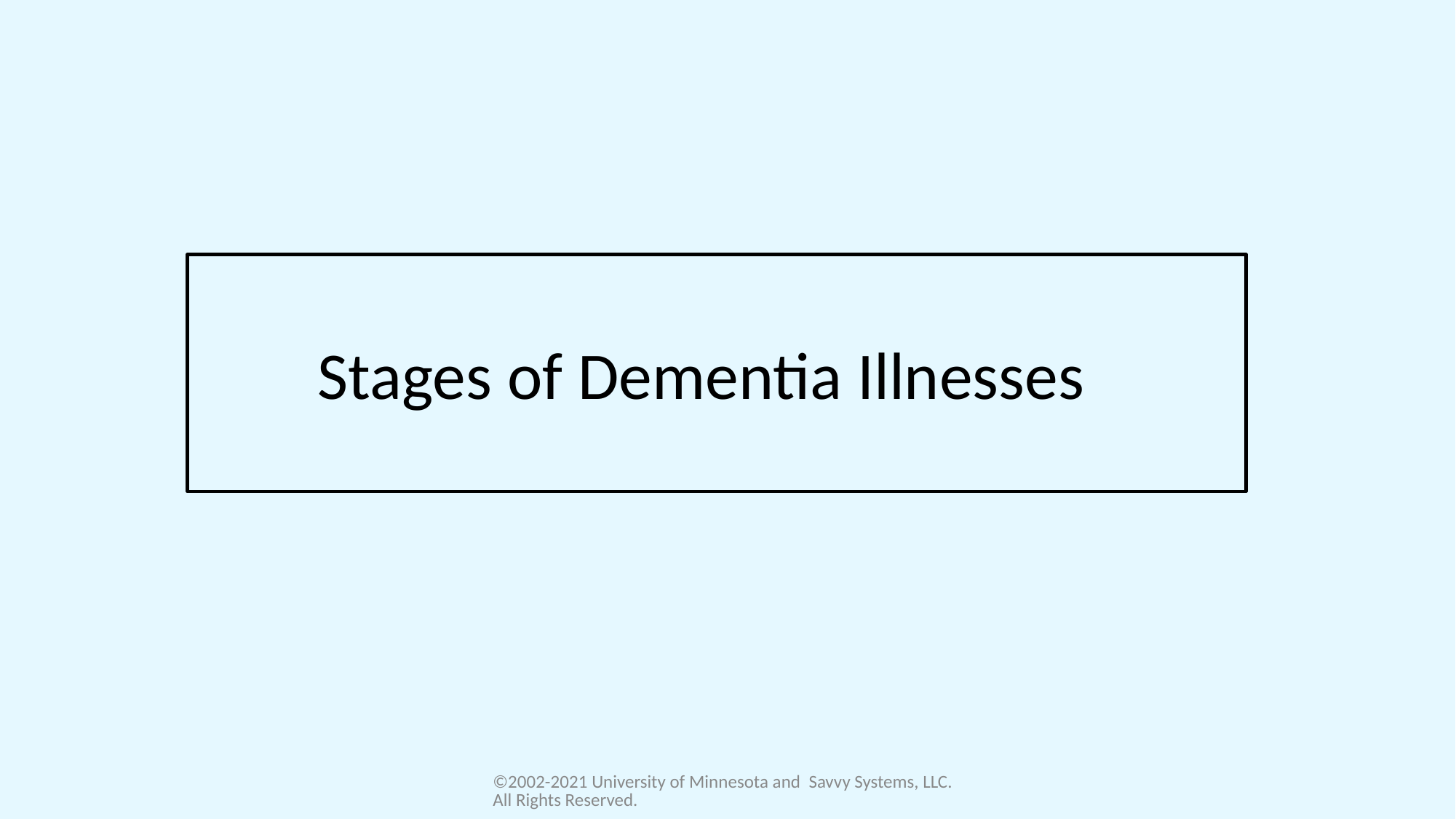

# Stages of Dementia Illnesses
©2002-2021 University of Minnesota and  Savvy Systems, LLC.  All Rights Reserved.